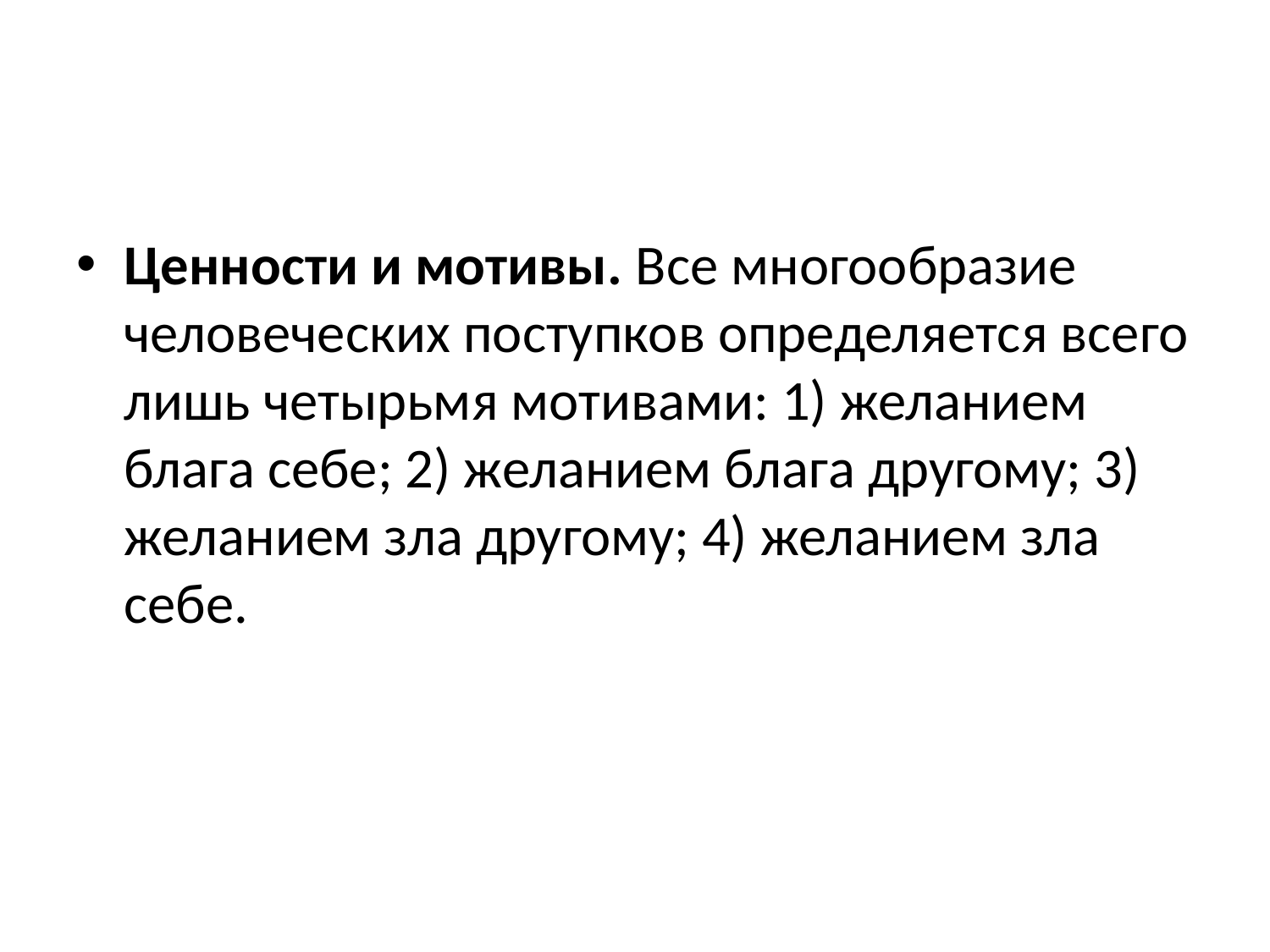

#
Ценности и мотивы. Все многообразие человеческих поступков определяется всего лишь четырьмя мотивами: 1) желанием блага себе; 2) желанием блага другому; 3) желанием зла другому; 4) желанием зла себе.